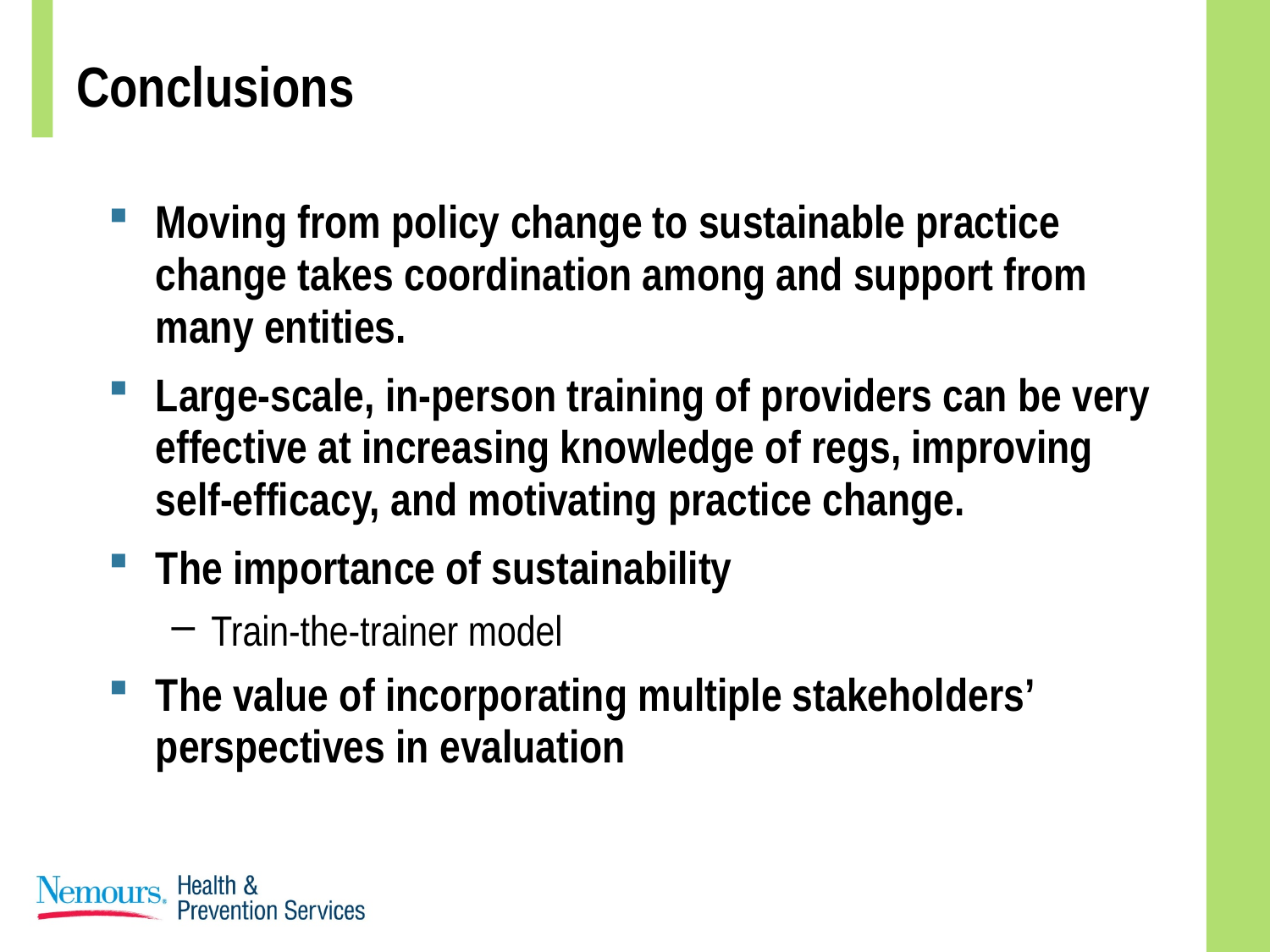

# Conclusions
Moving from policy change to sustainable practice change takes coordination among and support from many entities.
Large-scale, in-person training of providers can be very effective at increasing knowledge of regs, improving self-efficacy, and motivating practice change.
The importance of sustainability
Train-the-trainer model
The value of incorporating multiple stakeholders’ perspectives in evaluation